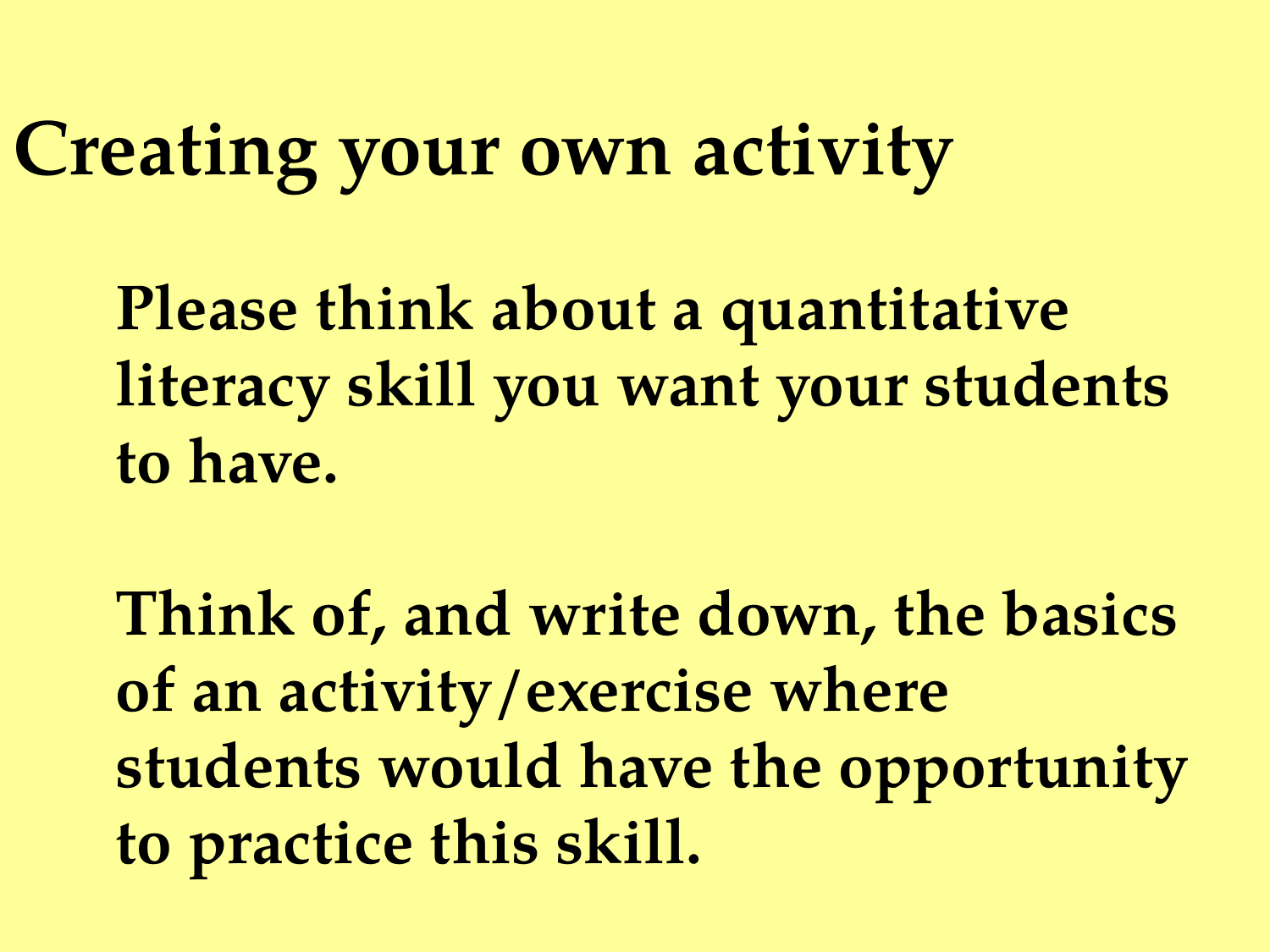

Creating your own activity
Please think about a quantitative literacy skill you want your students to have.
Think of, and write down, the basics of an activity/exercise where students would have the opportunity to practice this skill.